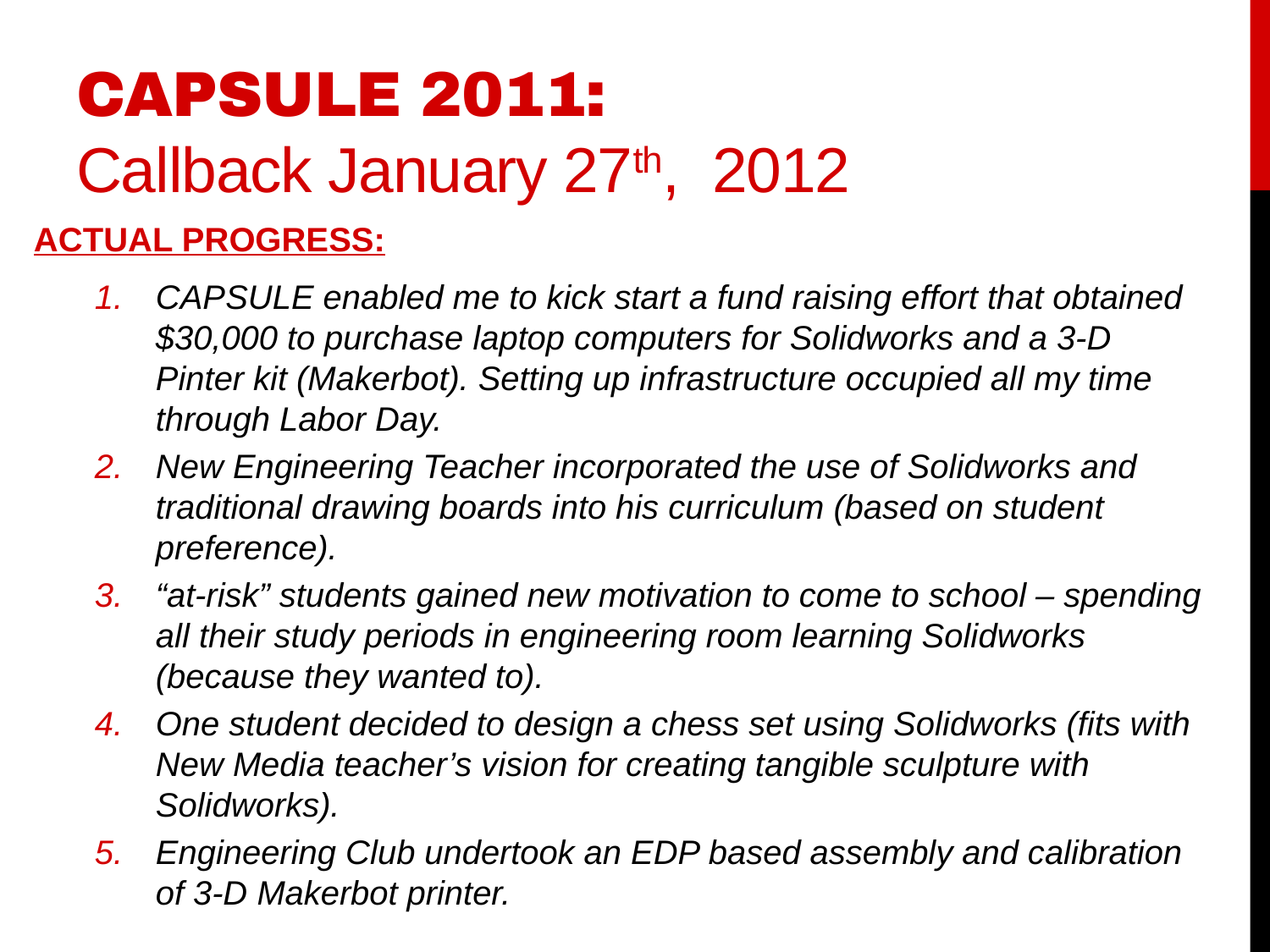

# CAPSULE 2011: Callback January 27th,  2012
Actual Progress:
CAPSULE enabled me to kick start a fund raising effort that obtained $30,000 to purchase laptop computers for Solidworks and a 3-D Pinter kit (Makerbot). Setting up infrastructure occupied all my time through Labor Day.
New Engineering Teacher incorporated the use of Solidworks and traditional drawing boards into his curriculum (based on student preference).
“at-risk” students gained new motivation to come to school – spending all their study periods in engineering room learning Solidworks (because they wanted to).
One student decided to design a chess set using Solidworks (fits with New Media teacher’s vision for creating tangible sculpture with Solidworks).
Engineering Club undertook an EDP based assembly and calibration of 3-D Makerbot printer.